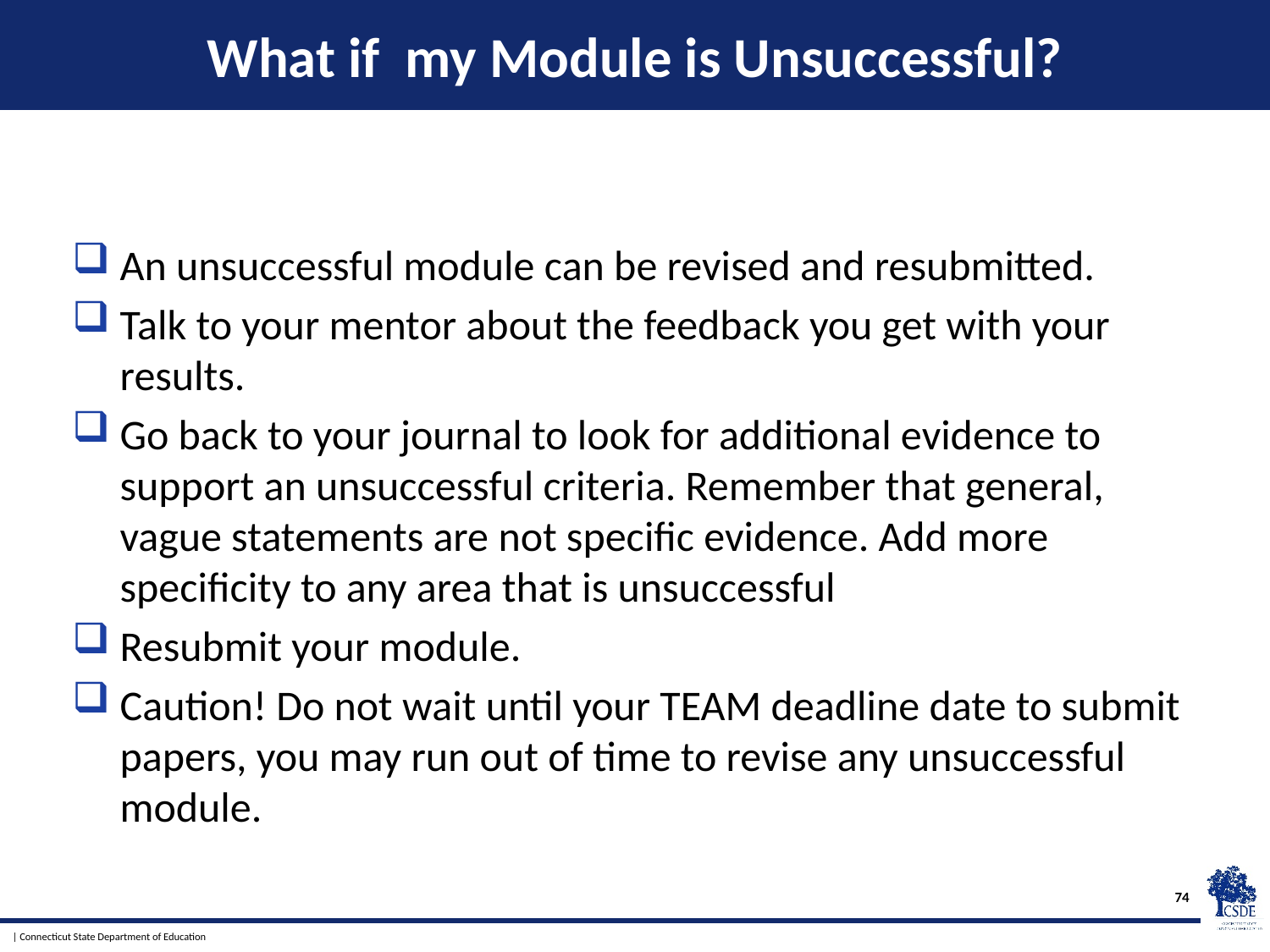

# What if  my Module is Unsuccessful?
An unsuccessful module can be revised and resubmitted.
Talk to your mentor about the feedback you get with your results.
Go back to your journal to look for additional evidence to support an unsuccessful criteria. Remember that general, vague statements are not specific evidence. Add more specificity to any area that is unsuccessful
Resubmit your module.
Caution! Do not wait until your TEAM deadline date to submit papers, you may run out of time to revise any unsuccessful module.